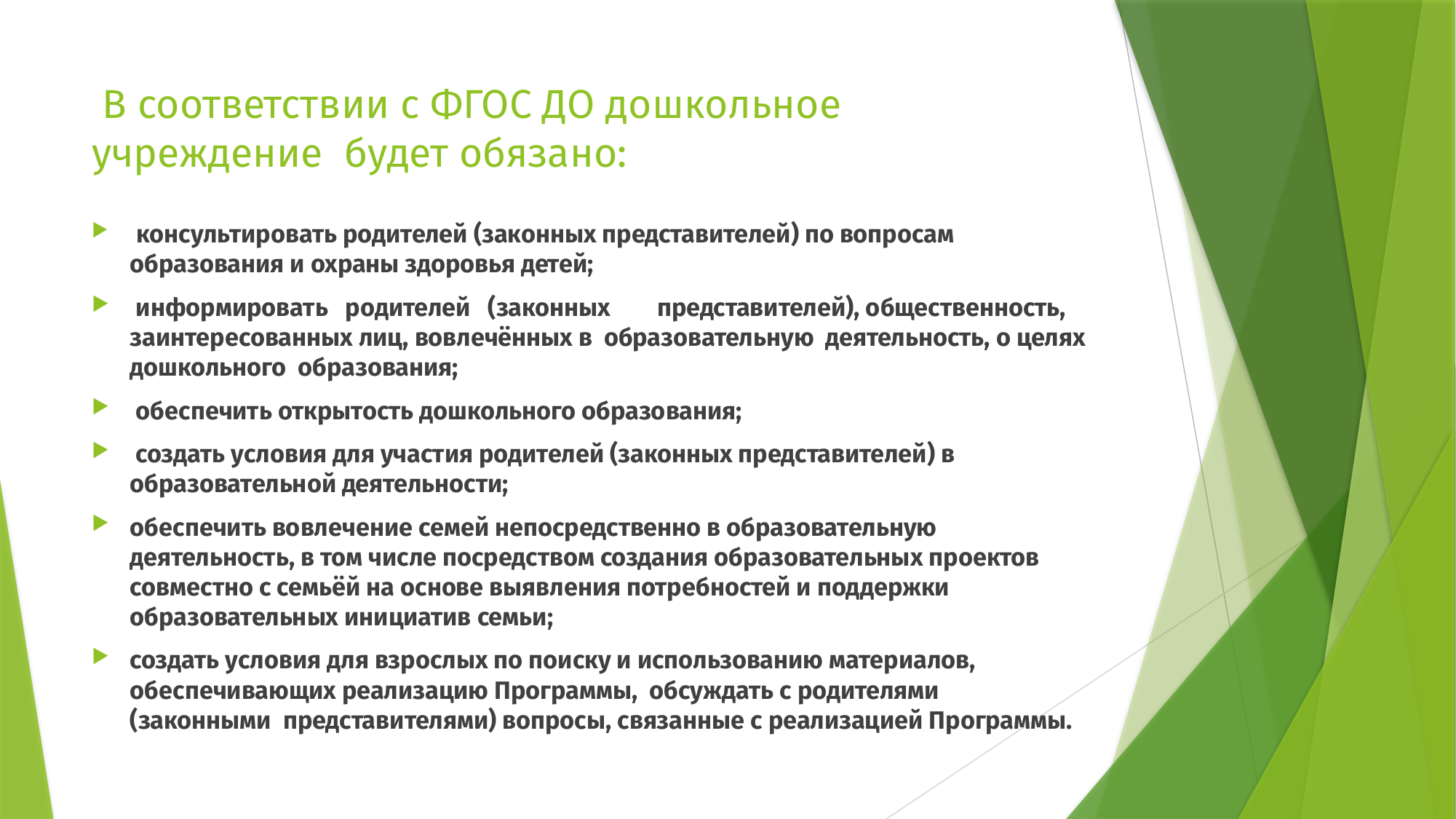

# В соответствии с ФГОС ДО дошкольное        учреждение  будет обязано:
 консультировать родителей (законных представителей) по вопросам образования и охраны здоровья детей;
 информировать   родителей   (законных        представителей), общественность, заинтересованных лиц, вовлечённых в  образовательную  деятельность, о целях  дошкольного  образования;
 обеспечить открытость дошкольного образования;
 создать условия для участия родителей (законных представителей) в образовательной деятельности;
обеспечить вовлечение семей непосредственно в образовательную деятельность, в том числе посредством создания образовательных проектов совместно с семьёй на основе выявления потребностей и поддержки образовательных инициатив семьи;
создать условия для взрослых по поиску и использованию материалов, обеспечивающих реализацию Программы,  обсуждать с родителями  (законными  представителями) вопросы, связанные с реализацией Программы.